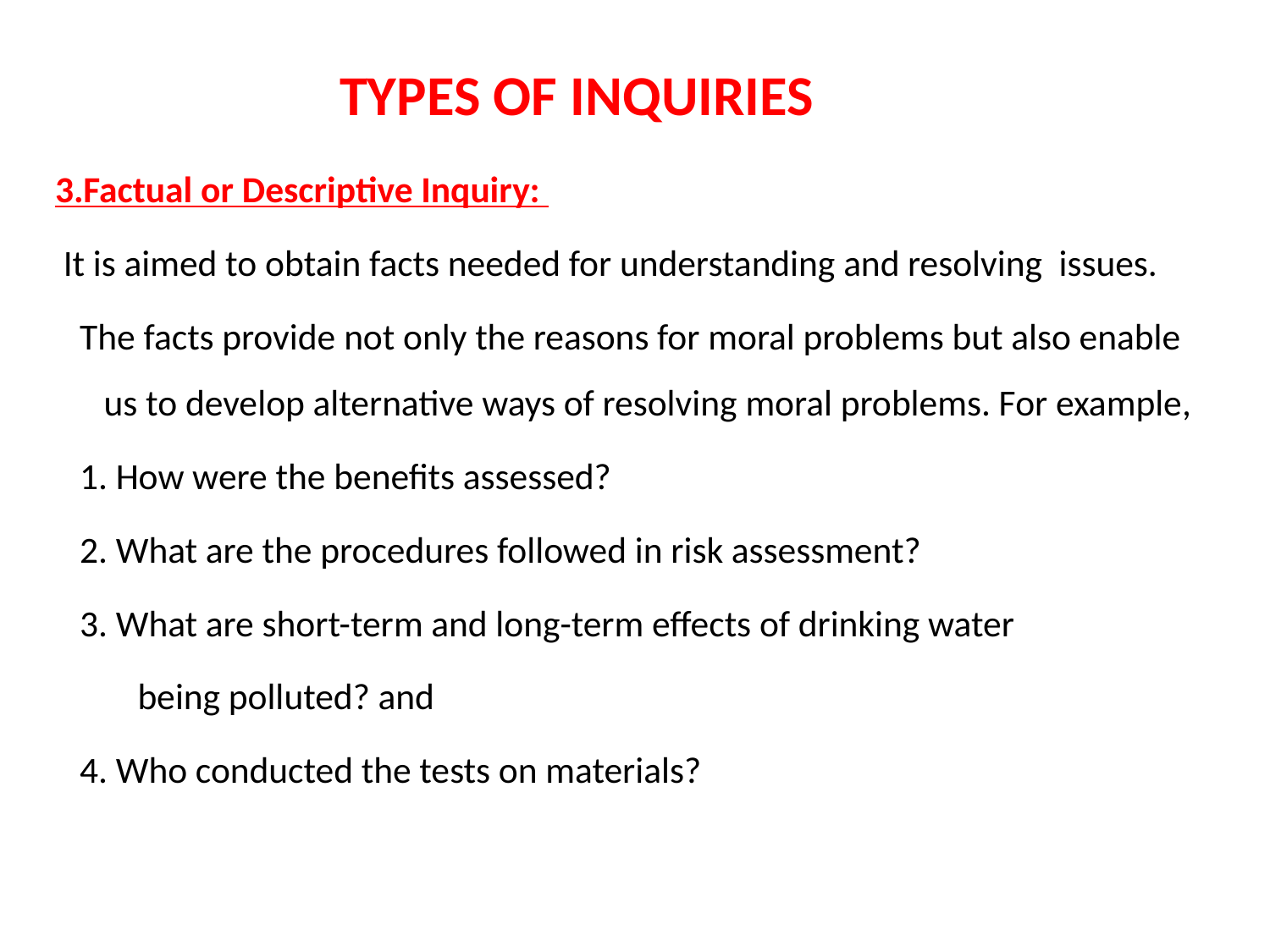

# TYPES OF INQUIRIES
3.Factual or Descriptive Inquiry:
 It is aimed to obtain facts needed for understanding and resolving  issues.
   The facts provide not only the reasons for moral problems but also enable us to develop alternative ways of resolving moral problems. For example,
   1. How were the benefits assessed?
   2. What are the procedures followed in risk assessment?
   3. What are short-term and long-term effects of drinking water
          being polluted? and
   4. Who conducted the tests on materials?